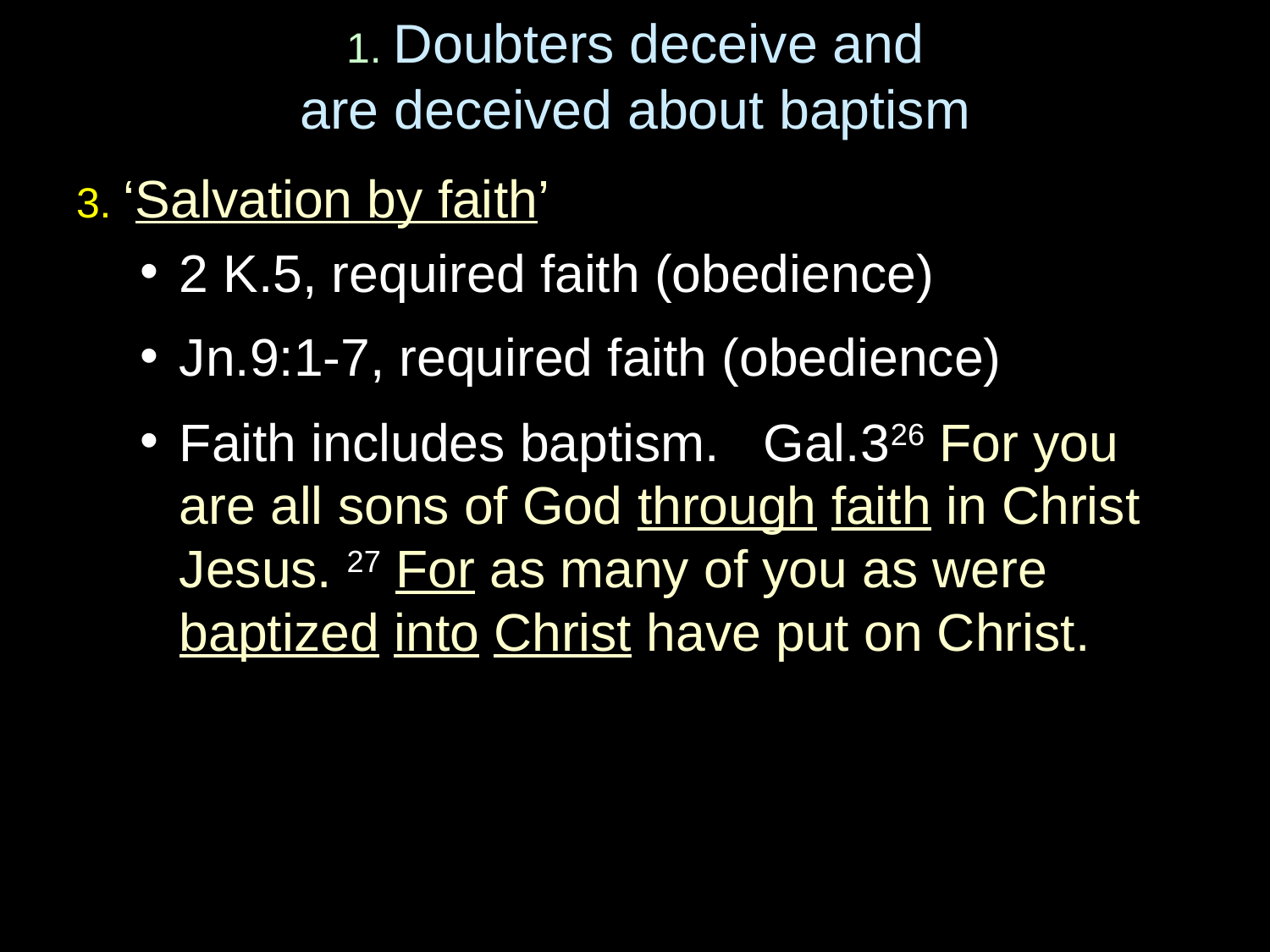

# 1. Doubters deceive and are deceived about baptism
3. ‘Salvation by faith’
2 K.5, required faith (obedience)
Jn.9:1-7, required faith (obedience)
Faith includes baptism.   Gal.326 For you are all sons of God through faith in Christ Jesus. 27 For as many of you as were baptized into Christ have put on Christ.